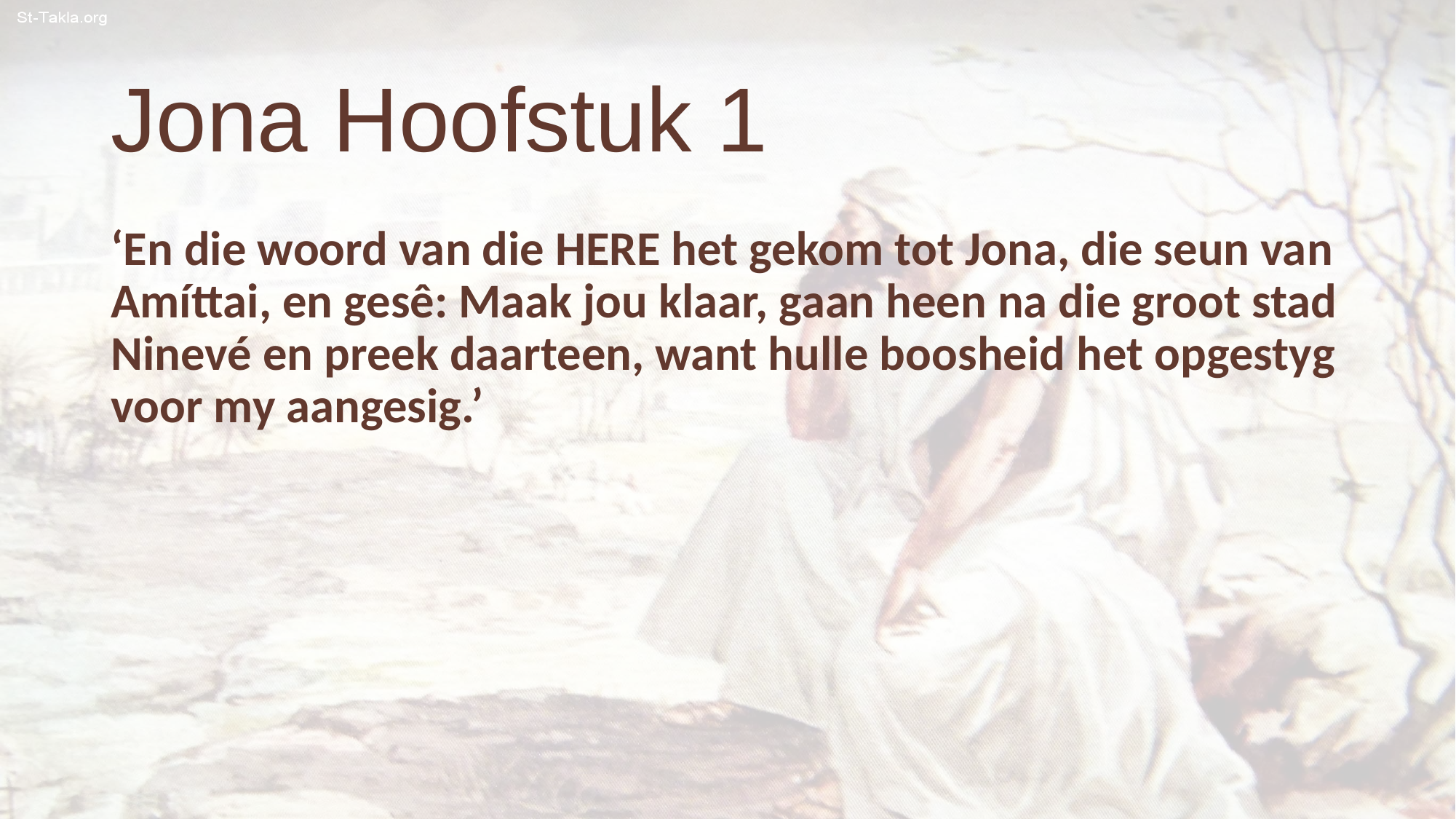

# Jona Hoofstuk 1
‘En die woord van die HERE het gekom tot Jona, die seun van Amíttai, en gesê: Maak jou klaar, gaan heen na die groot stad Ninevé en preek daarteen, want hulle boosheid het opgestyg voor my aangesig.’